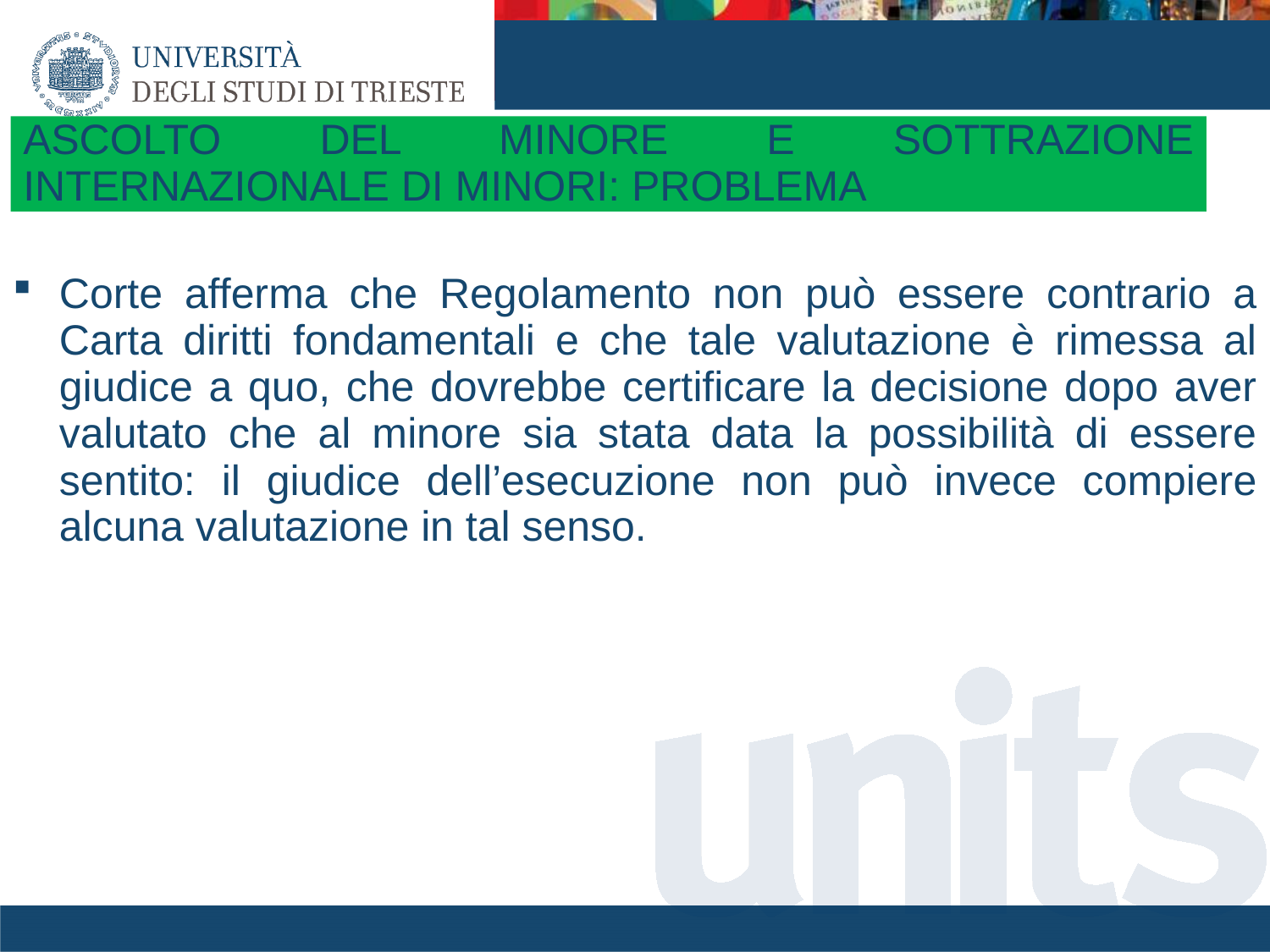

# ASCOLTO DEL MINORE E SOTTRAZIONE INTERNAZIONALE DI MINORI: PROBLEMA
Corte afferma che Regolamento non può essere contrario a Carta diritti fondamentali e che tale valutazione è rimessa al giudice a quo, che dovrebbe certificare la decisione dopo aver valutato che al minore sia stata data la possibilità di essere sentito: il giudice dell’esecuzione non può invece compiere alcuna valutazione in tal senso.